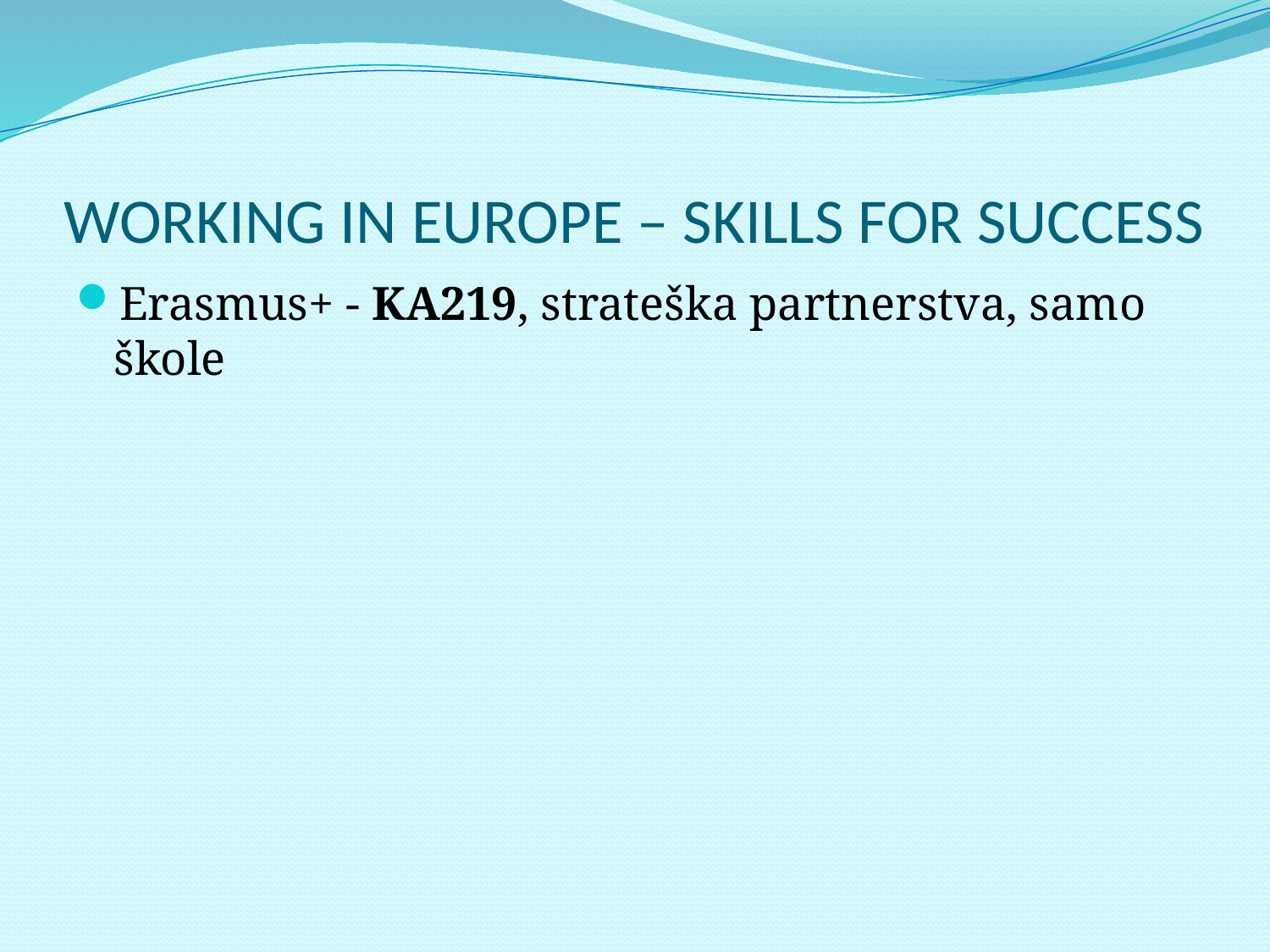

# WORKING IN EUROPE – SKILLS FOR SUCCESS
Erasmus+ - KA219, strateška partnerstva, samo škole